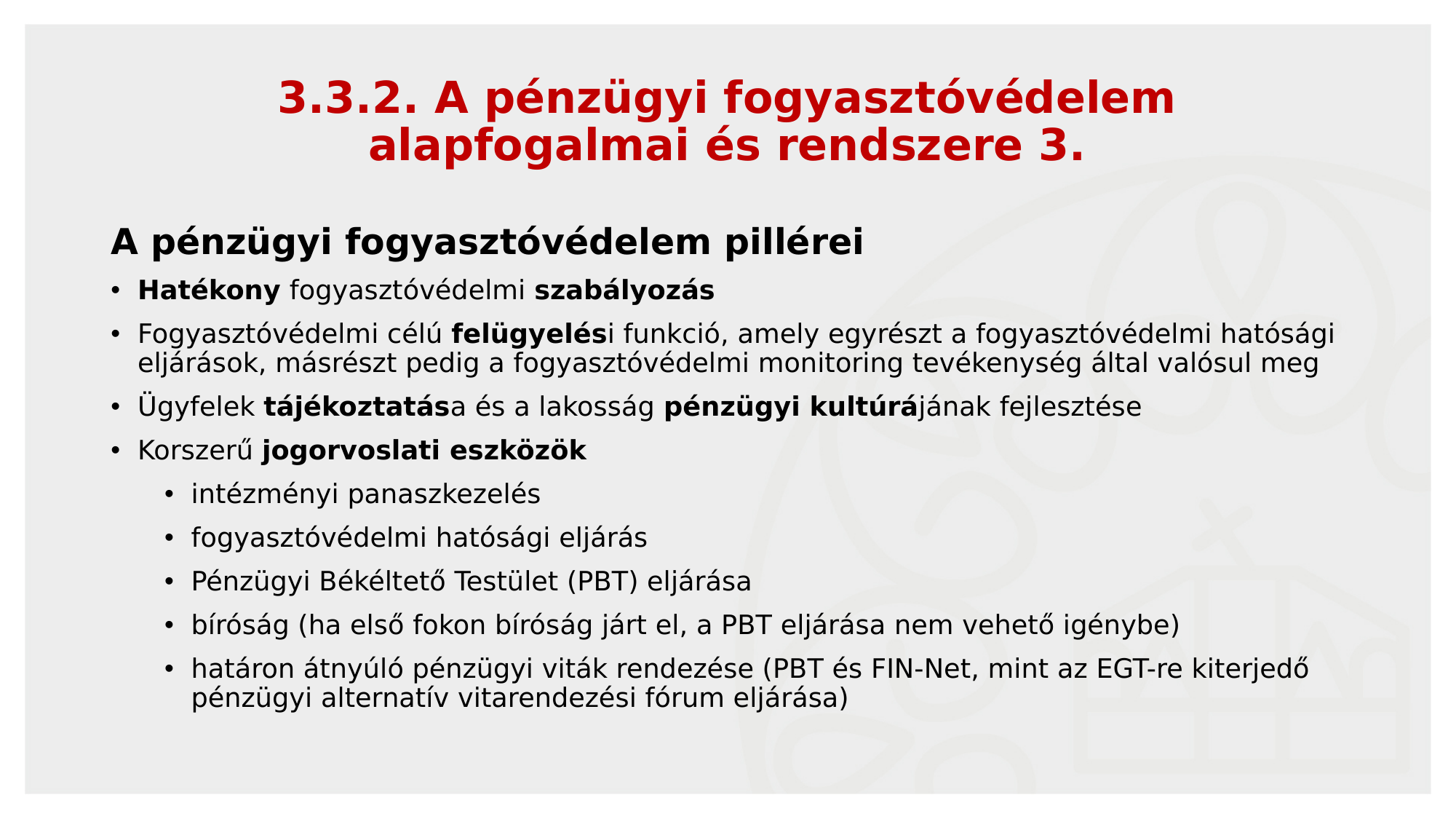

49
# 3.3.2. A pénzügyi fogyasztóvédelem alapfogalmai és rendszere 3.
A pénzügyi fogyasztóvédelem pillérei
Hatékony fogyasztóvédelmi szabályozás
Fogyasztóvédelmi célú felügyelési funkció, amely egyrészt a fogyasztóvédelmi hatósági eljárások, másrészt pedig a fogyasztóvédelmi monitoring tevékenység által valósul meg
Ügyfelek tájékoztatása és a lakosság pénzügyi kultúrájának fejlesztése
Korszerű jogorvoslati eszközök
intézményi panaszkezelés
fogyasztóvédelmi hatósági eljárás
Pénzügyi Békéltető Testület (PBT) eljárása
bíróság (ha első fokon bíróság járt el, a PBT eljárása nem vehető igénybe)
határon átnyúló pénzügyi viták rendezése (PBT és FIN-Net, mint az EGT-re kiterjedő pénzügyi alternatív vitarendezési fórum eljárása)